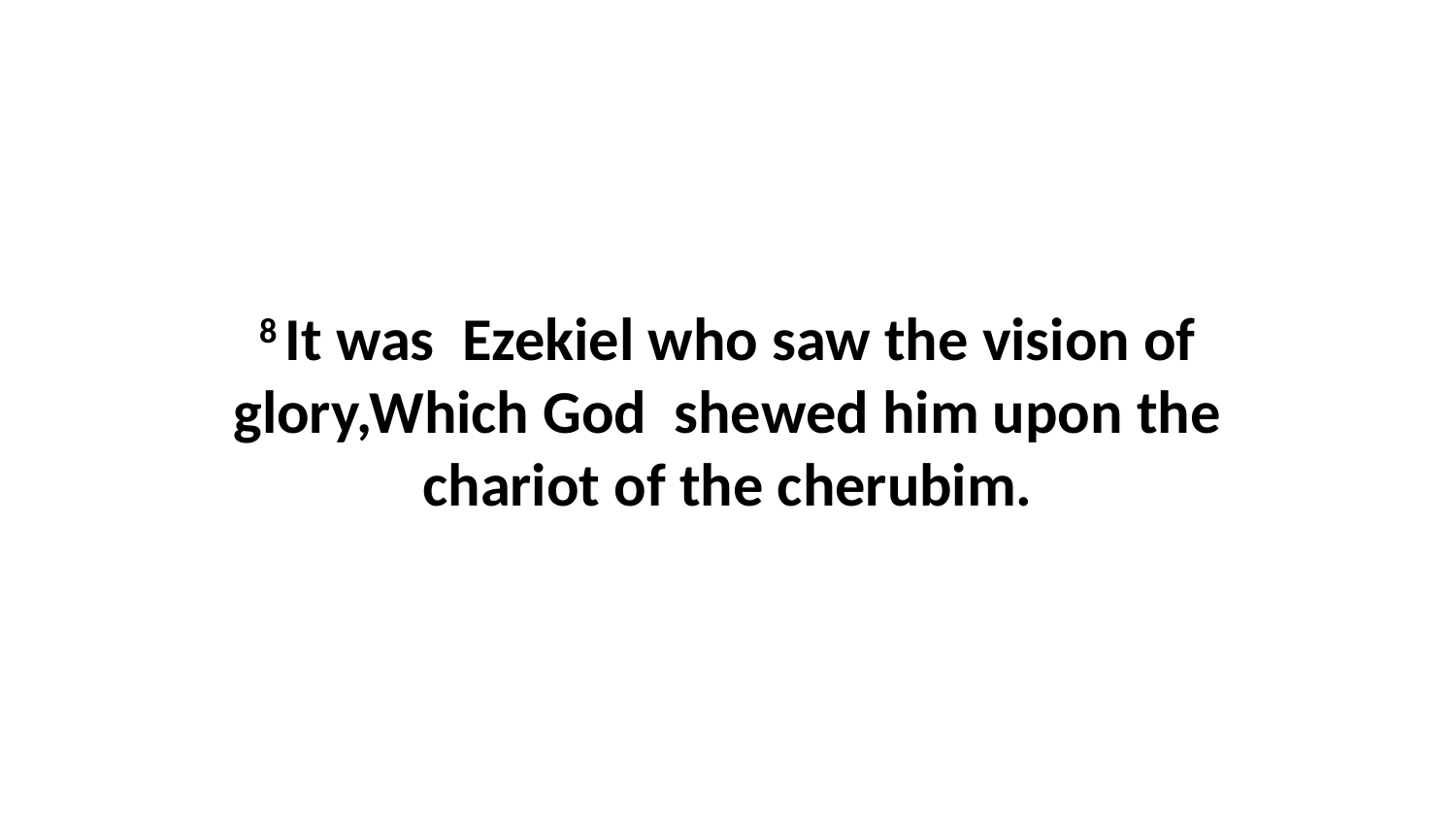

8 It was  Ezekiel who saw the vision of glory,Which God  shewed him upon the chariot of the cherubim.